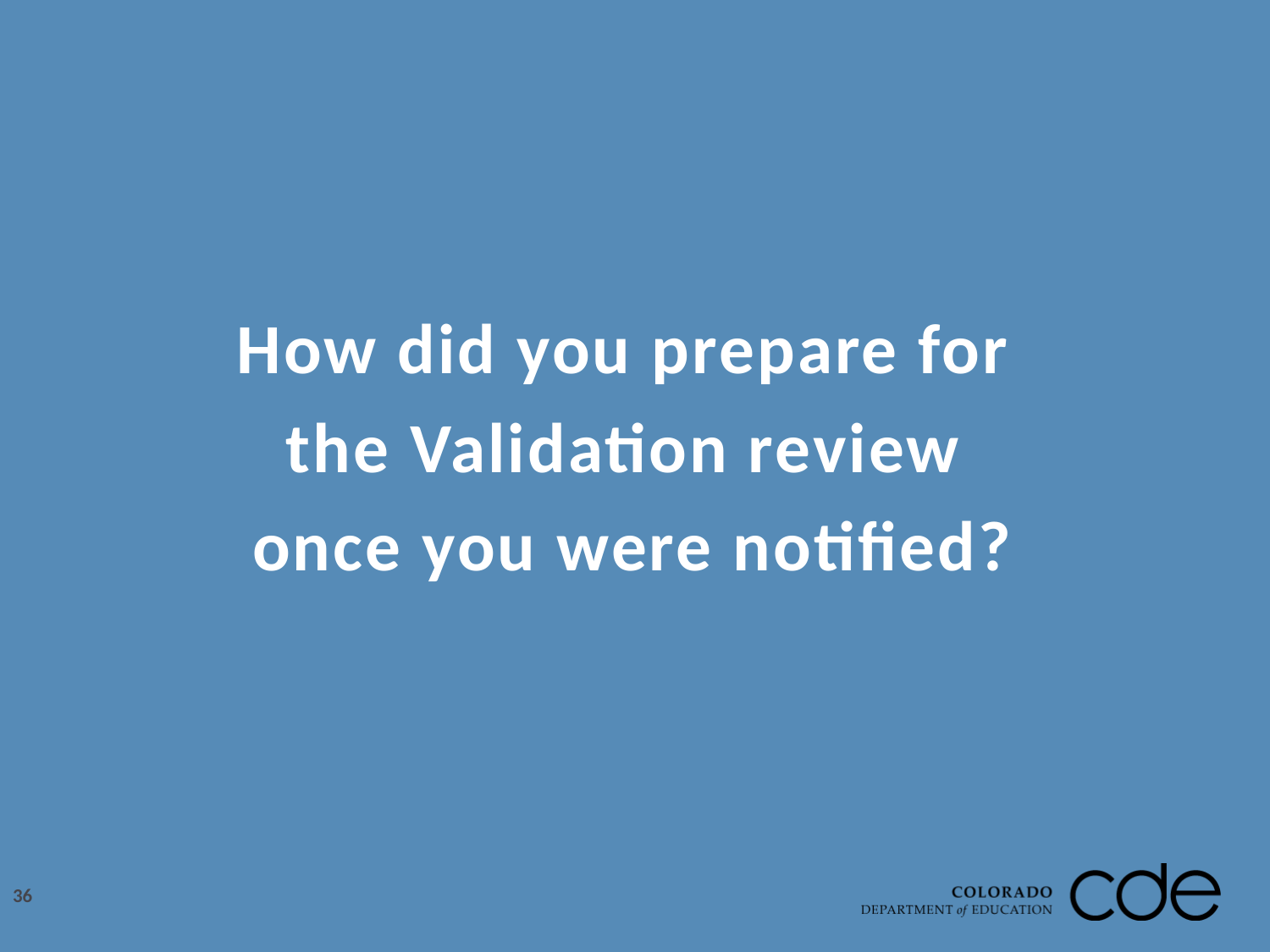

How did you prepare for
the Validation review
once you were notified?
36